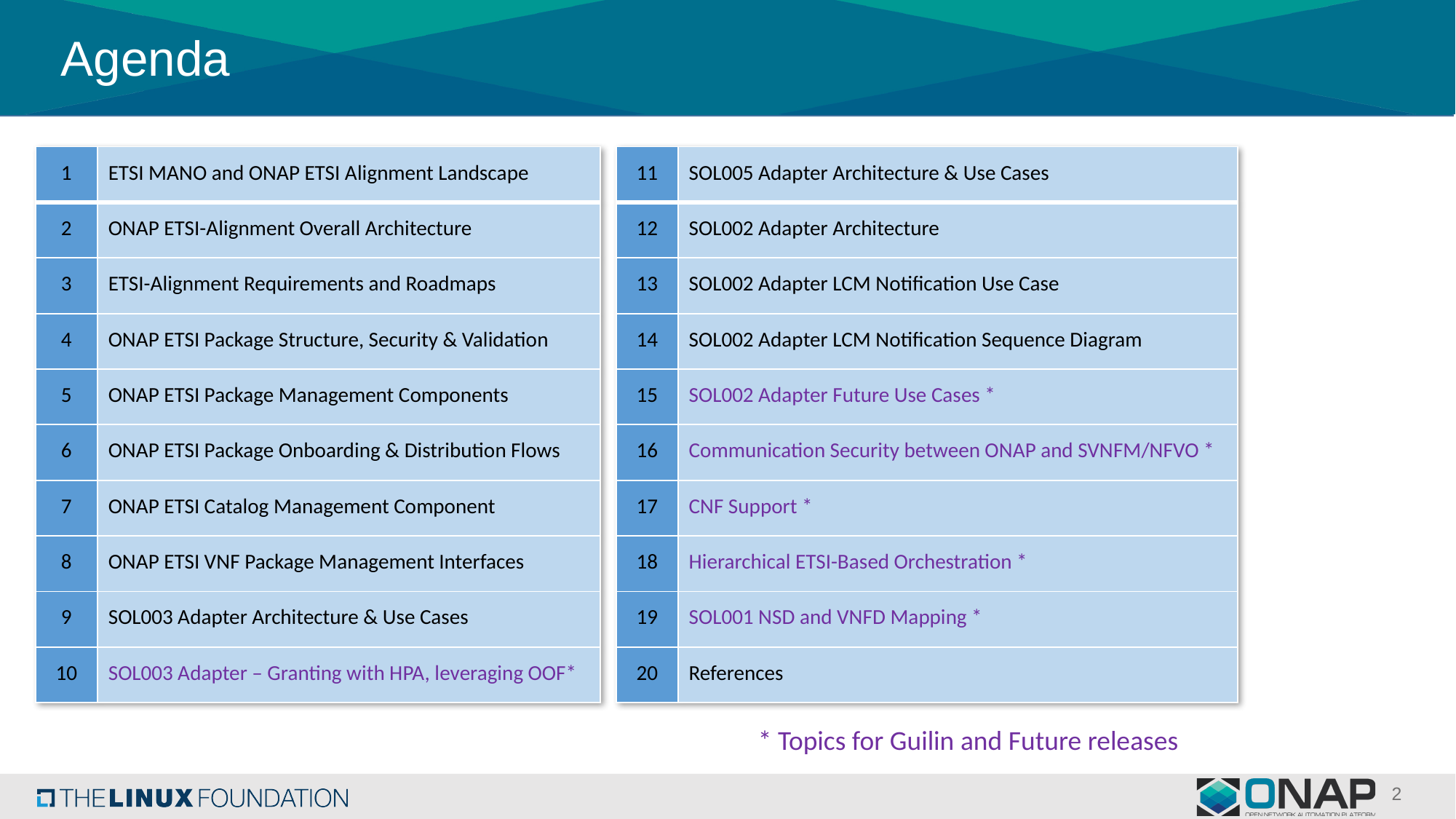

# Agenda
| 1 | ETSI MANO and ONAP ETSI Alignment Landscape |
| --- | --- |
| 2 | ONAP ETSI-Alignment Overall Architecture |
| 3 | ETSI-Alignment Requirements and Roadmaps |
| 4 | ONAP ETSI Package Structure, Security & Validation |
| 5 | ONAP ETSI Package Management Components |
| 6 | ONAP ETSI Package Onboarding & Distribution Flows |
| 7 | ONAP ETSI Catalog Management Component |
| 8 | ONAP ETSI VNF Package Management Interfaces |
| 9 | SOL003 Adapter Architecture & Use Cases |
| 10 | SOL003 Adapter – Granting with HPA, leveraging OOF\* |
| 11 | SOL005 Adapter Architecture & Use Cases |
| --- | --- |
| 12 | SOL002 Adapter Architecture |
| 13 | SOL002 Adapter LCM Notification Use Case |
| 14 | SOL002 Adapter LCM Notification Sequence Diagram |
| 15 | SOL002 Adapter Future Use Cases \* |
| 16 | Communication Security between ONAP and SVNFM/NFVO \* |
| 17 | CNF Support \* |
| 18 | Hierarchical ETSI-Based Orchestration \* |
| 19 | SOL001 NSD and VNFD Mapping \* |
| 20 | References |
* Topics for Guilin and Future releases
2